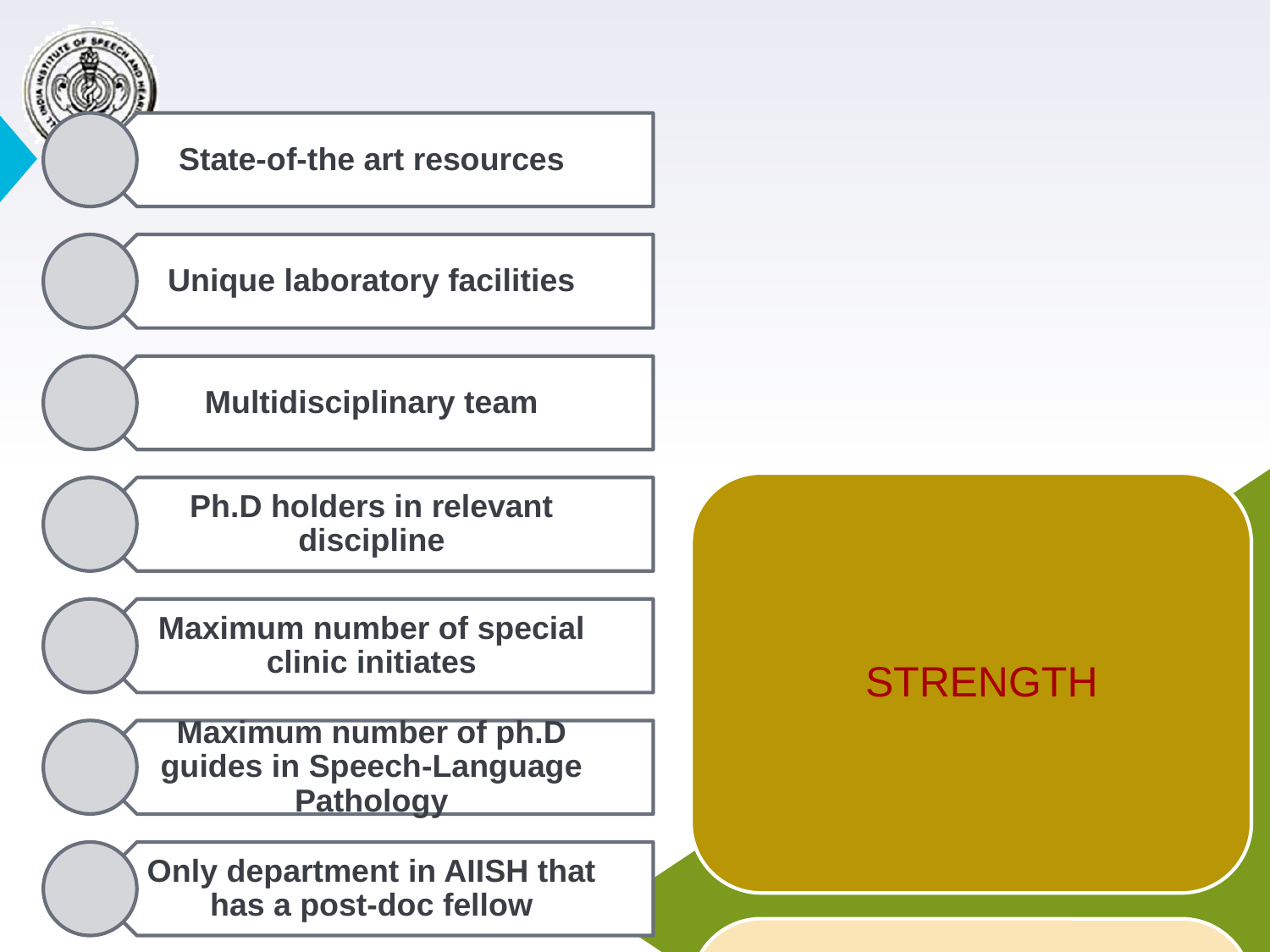

State-of-the art resources
Unique laboratory facilities
Multidisciplinary team
Ph.D holders in relevant discipline
Maximum number of special clinic initiates
Maximum number of ph.D guides in Speech-Language Pathology
Only department in AIISH that has a post-doc fellow
STRENGTH
WEAKNESS
OPPORTUNITIES
THREATS